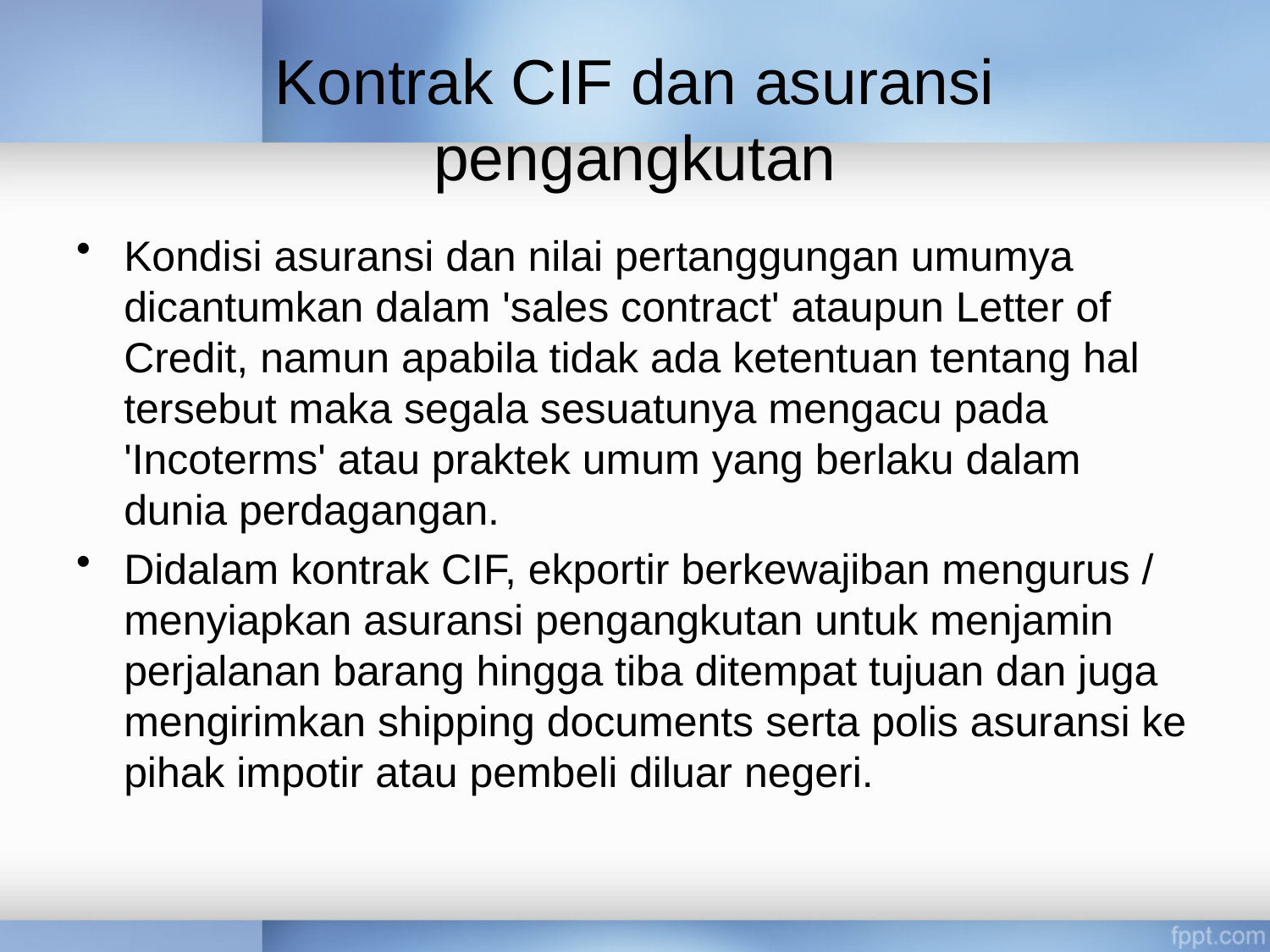

# Kontrak CIF dan asuransi pengangkutan
Kondisi asuransi dan nilai pertanggungan umumya dicantumkan dalam 'sales contract' ataupun Letter of Credit, namun apabila tidak ada ketentuan tentang hal tersebut maka segala sesuatunya mengacu pada 'Incoterms' atau praktek umum yang berlaku dalam dunia perdagangan.
Didalam kontrak CIF, ekportir berkewajiban mengurus / menyiapkan asuransi pengangkutan untuk menjamin perjalanan barang hingga tiba ditempat tujuan dan juga mengirimkan shipping documents serta polis asuransi ke pihak impotir atau pembeli diluar negeri.